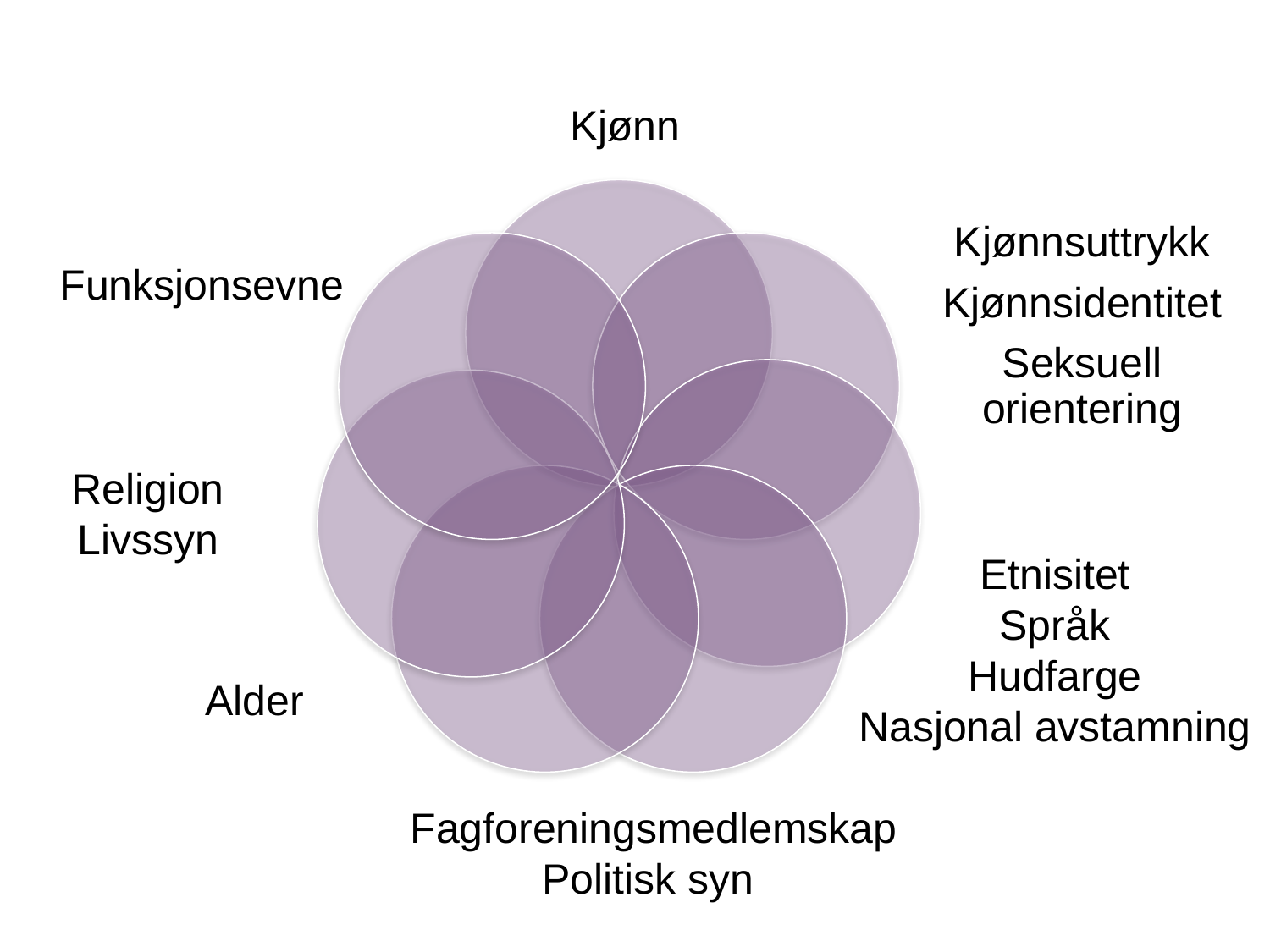

Kjønn

Funksjonsevne

Kjønnsuttrykk
Kjønnsidentitet
Seksuell orientering

Religion
Livssyn

Etnisitet
Språk
Hudfarge
Nasjonal avstamning
Alder

Fagforeningsmedlemskap
Politisk syn